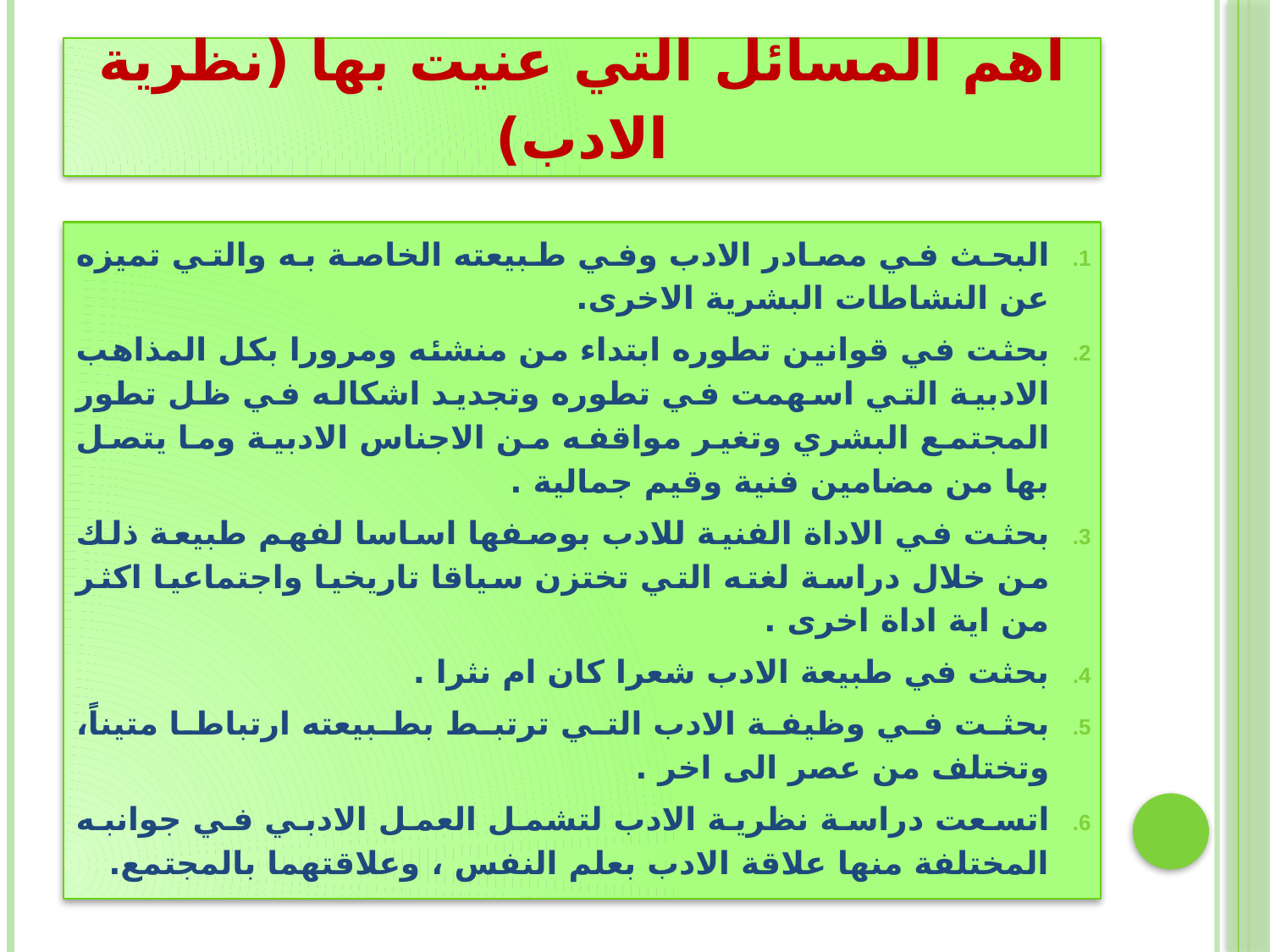

# اهم المسائل التي عنيت بها (نظرية الادب)
البحث في مصادر الادب وفي طبيعته الخاصة به والتي تميزه عن النشاطات البشرية الاخرى.
بحثت في قوانين تطوره ابتداء من منشئه ومرورا بكل المذاهب الادبية التي اسهمت في تطوره وتجديد اشكاله في ظل تطور المجتمع البشري وتغير مواقفه من الاجناس الادبية وما يتصل بها من مضامين فنية وقيم جمالية .
بحثت في الاداة الفنية للادب بوصفها اساسا لفهم طبيعة ذلك من خلال دراسة لغته التي تختزن سياقا تاريخيا واجتماعيا اكثر من اية اداة اخرى .
بحثت في طبيعة الادب شعرا كان ام نثرا .
بحثت في وظيفة الادب التي ترتبط بطبيعته ارتباطا متيناً، وتختلف من عصر الى اخر .
اتسعت دراسة نظرية الادب لتشمل العمل الادبي في جوانبه المختلفة منها علاقة الادب بعلم النفس ، وعلاقتهما بالمجتمع.